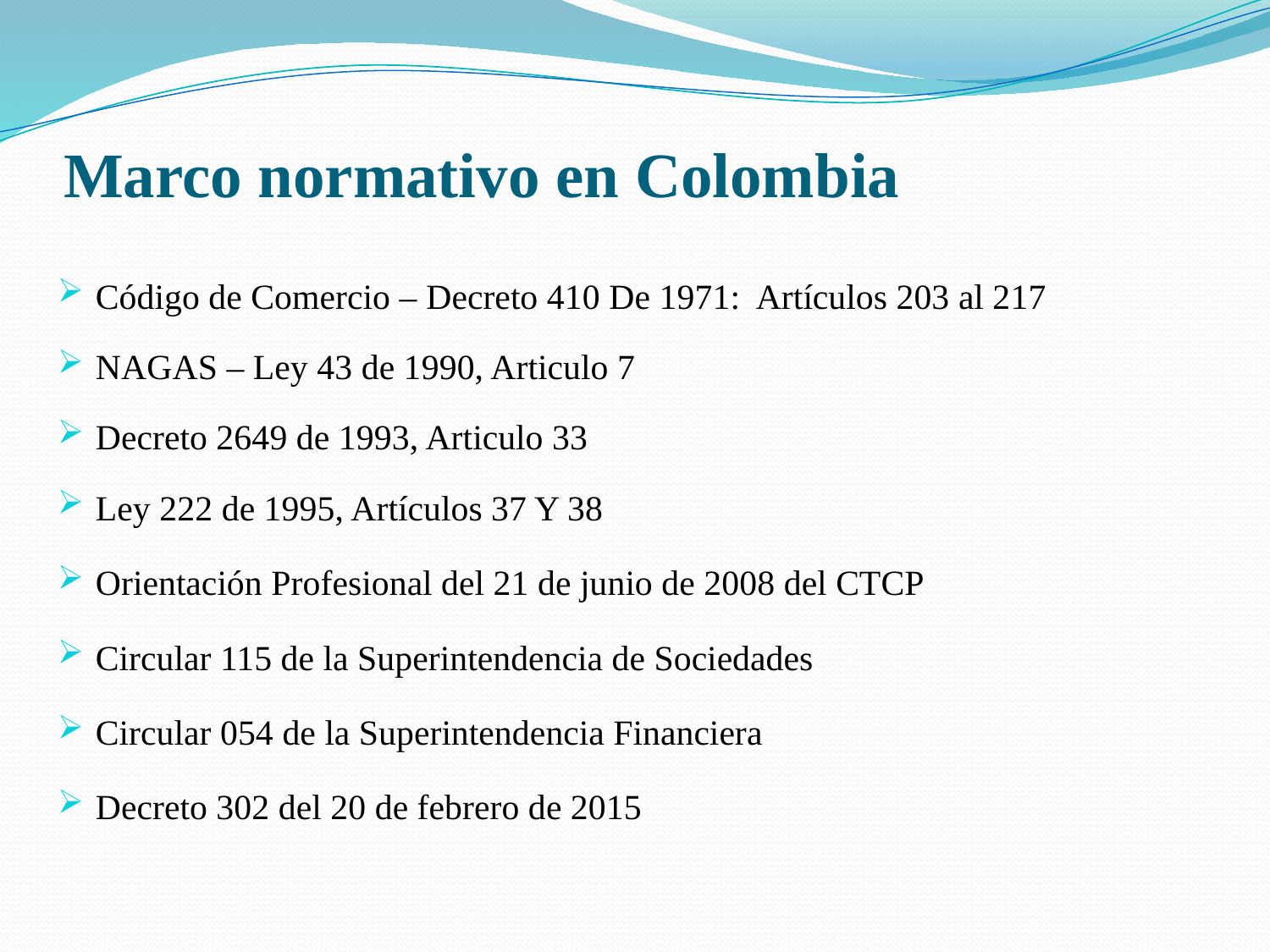

Marco normativo en Colombia
Código de Comercio – Decreto 410 De 1971:  Artículos 203 al 217
NAGAS – Ley 43 de 1990, Articulo 7
Decreto 2649 de 1993, Articulo 33
Ley 222 de 1995, Artículos 37 Y 38
Orientación Profesional del 21 de junio de 2008 del CTCP
Circular 115 de la Superintendencia de Sociedades
Circular 054 de la Superintendencia Financiera
Decreto 302 del 20 de febrero de 2015